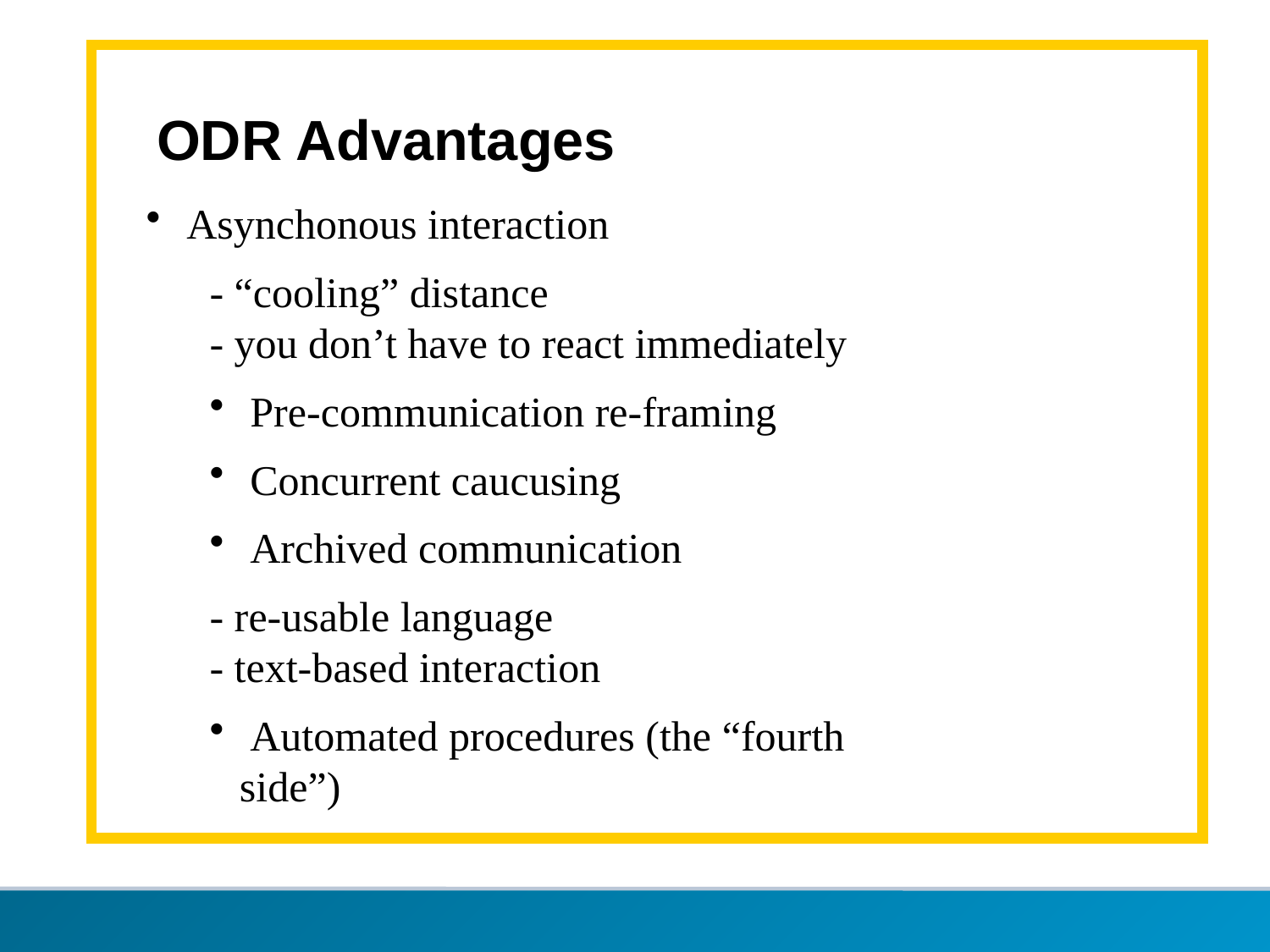

ODR Advantages
 Asynchonous interaction
- “cooling” distance
- you don’t have to react immediately
 Pre-communication re-framing
 Concurrent caucusing
 Archived communication
- re-usable language
- text-based interaction
 Automated procedures (the “fourth side”)